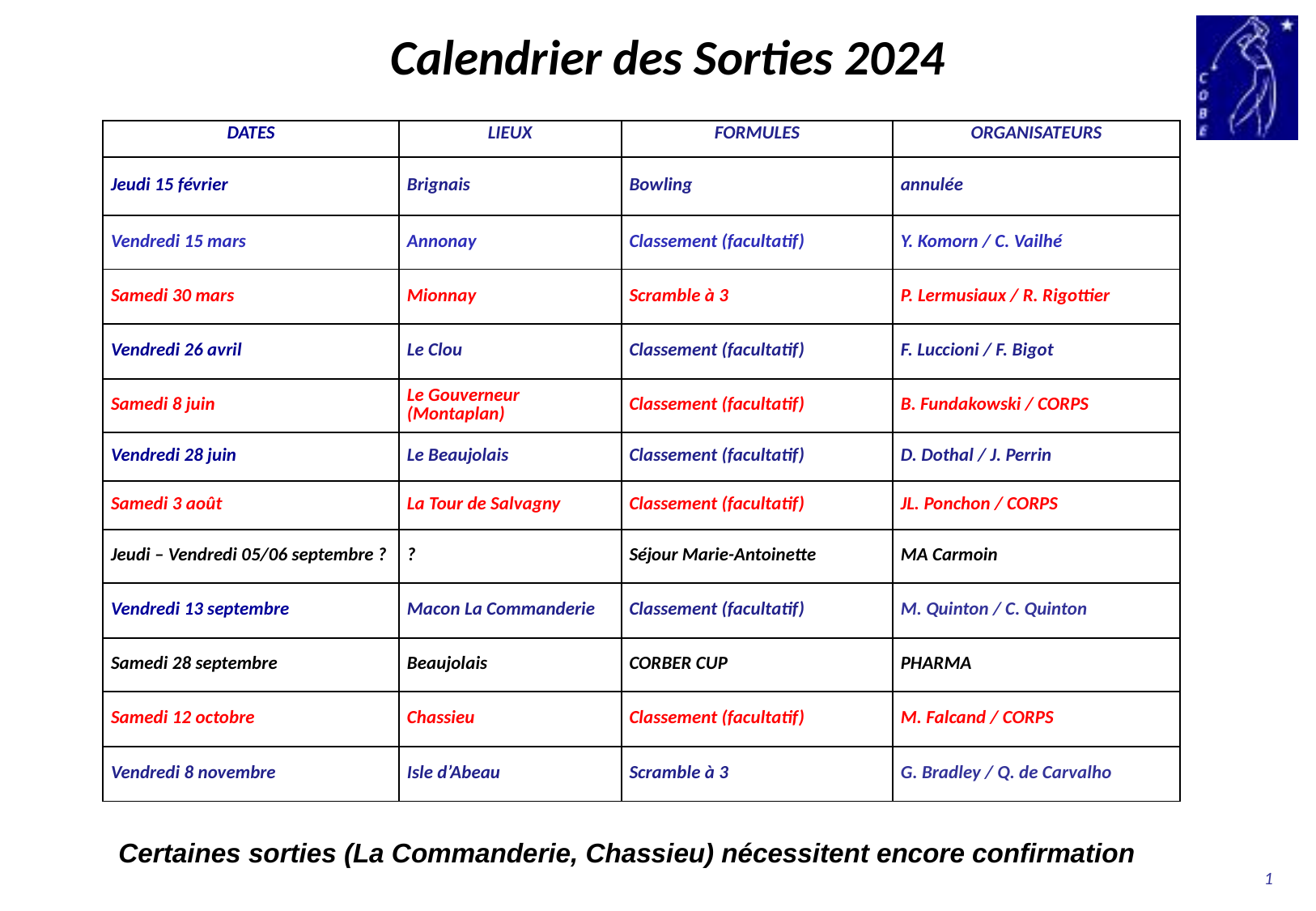

Calendrier des Sorties 2024
| DATES | LIEUX | FORMULES | ORGANISATEURS |
| --- | --- | --- | --- |
| Jeudi 15 février | Brignais | Bowling | annulée |
| Vendredi 15 mars | Annonay | Classement (facultatif) | Y. Komorn / C. Vailhé |
| Samedi 30 mars | Mionnay | Scramble à 3 | P. Lermusiaux / R. Rigottier |
| Vendredi 26 avril | Le Clou | Classement (facultatif) | F. Luccioni / F. Bigot |
| Samedi 8 juin | Le Gouverneur (Montaplan) | Classement (facultatif) | B. Fundakowski / CORPS |
| Vendredi 28 juin | Le Beaujolais | Classement (facultatif) | D. Dothal / J. Perrin |
| Samedi 3 août | La Tour de Salvagny | Classement (facultatif) | JL. Ponchon / CORPS |
| Jeudi – Vendredi 05/06 septembre ? | ? | Séjour Marie-Antoinette | MA Carmoin |
| Vendredi 13 septembre | Macon La Commanderie | Classement (facultatif) | M. Quinton / C. Quinton |
| Samedi 28 septembre | Beaujolais | CORBER CUP | PHARMA |
| Samedi 12 octobre | Chassieu | Classement (facultatif) | M. Falcand / CORPS |
| Vendredi 8 novembre | Isle d’Abeau | Scramble à 3 | G. Bradley / Q. de Carvalho |

 Certaines sorties (La Commanderie, Chassieu) nécessitent encore confirmation
1